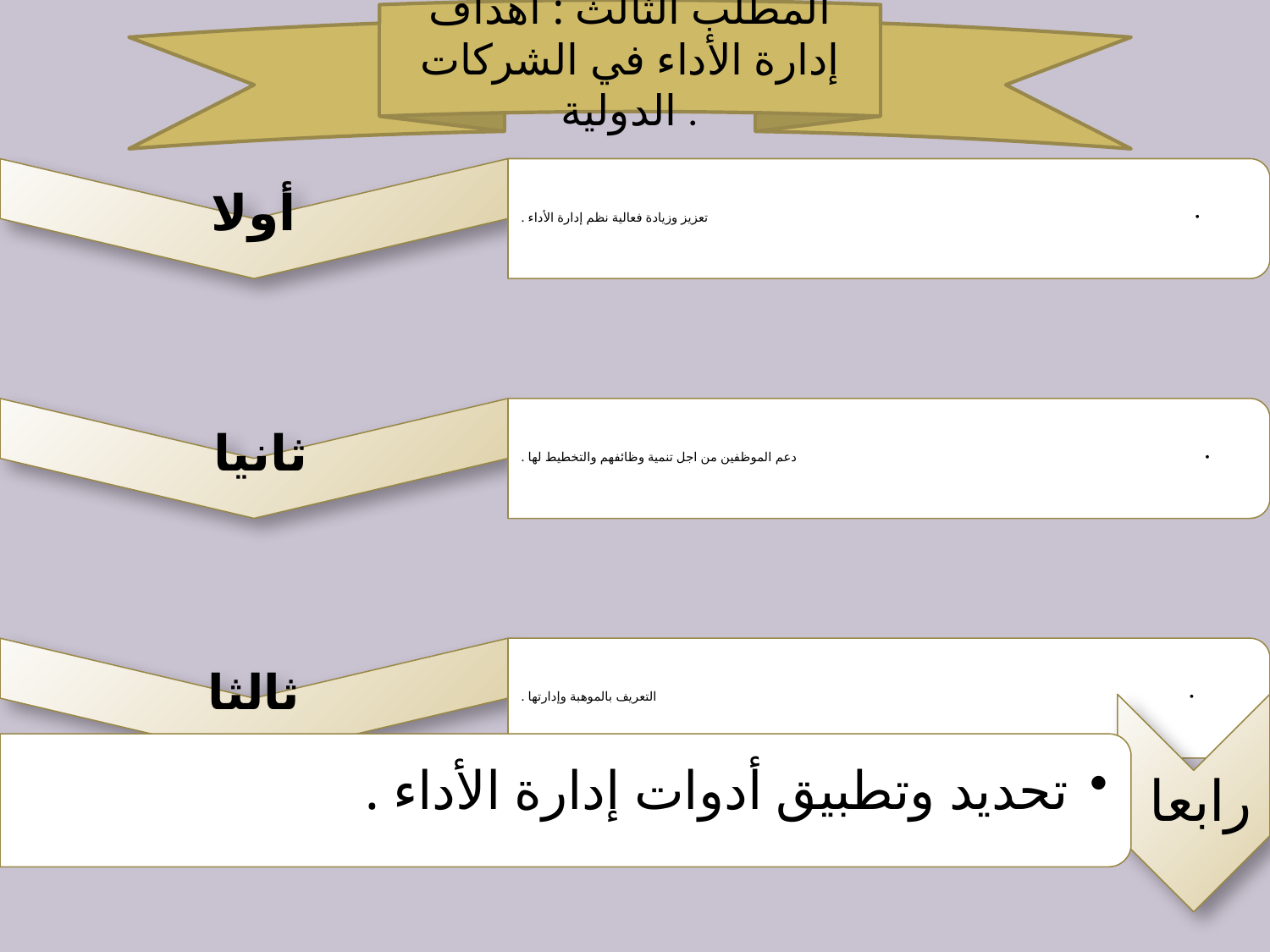

المطلب الثالث : أهداف إدارة الأداء في الشركات الدولية .
ثانيا
دعم الموظفين من اجل تنمية وظائفهم والتخطيط لها .
ثالثا

رابعا

تحديد وتطبيق أدوات إدارة الأداء .